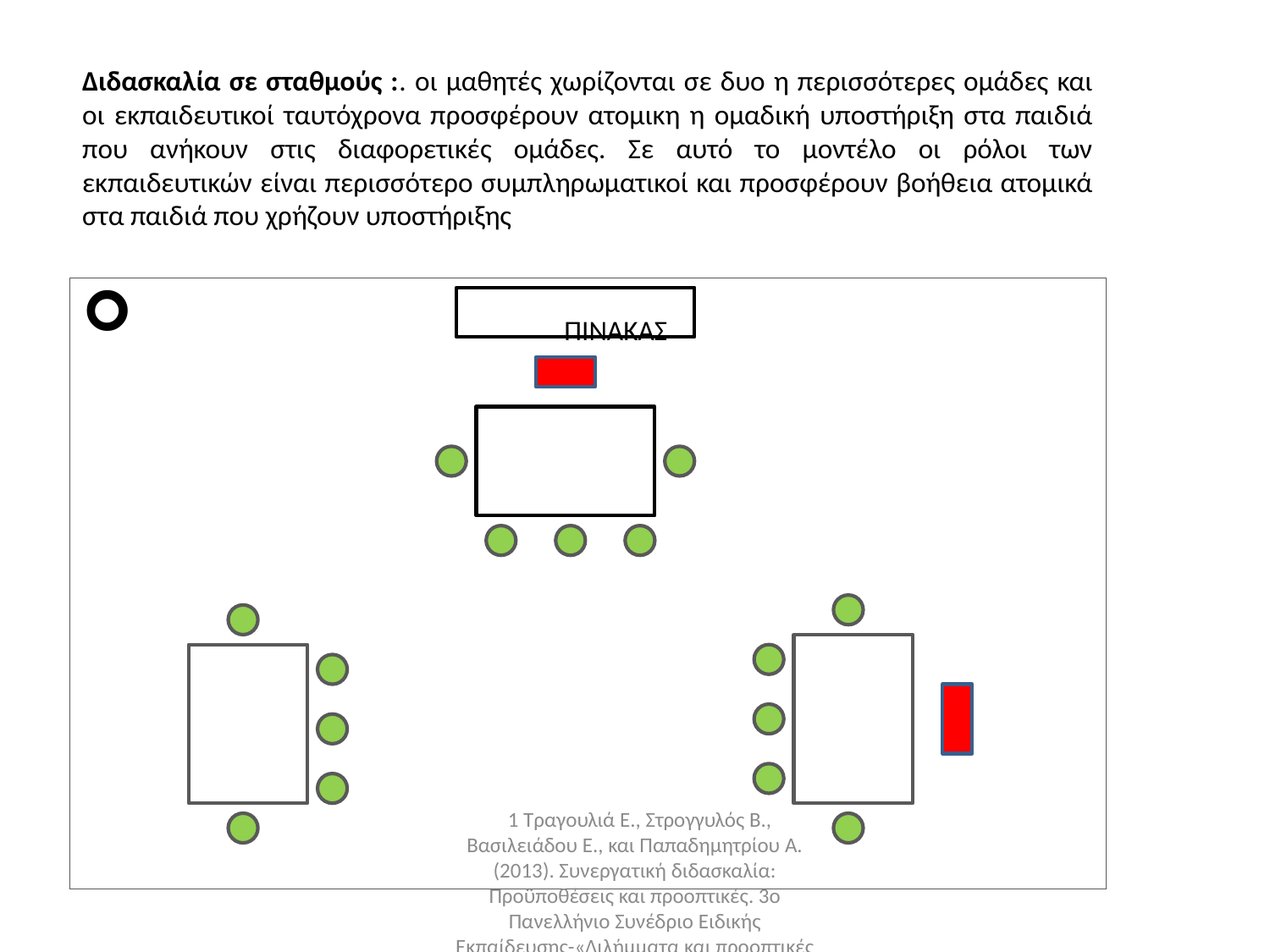

# Διδασκαλία σε σταθμούς :. οι μαθητές χωρίζονται σε δυο η περισσότερες ομάδες και οι εκπαιδευτικοί ταυτόχρονα προσφέρουν ατομικη η ομαδική υποστήριξη στα παιδιά που ανήκουν στις διαφορετικές ομάδες. Σε αυτό το μοντέλο οι ρόλοι των εκπαιδευτικών είναι περισσότερο συμπληρωματικοί και προσφέρουν βοήθεια ατομικά στα παιδιά που χρήζουν υποστήριξης
                                  ΠΙΝΑΚΑΣ

  1 Τραγουλιά Ε., Στρογγυλός Β., Βασιλειάδου Ε., και Παπαδημητρίου Α. (2013). Συνεργατική διδασκαλία: Προϋποθέσεις και προοπτικές. 3ο Πανελλήνιο Συνέδριο Ειδικής Εκπαίδευσης-«Διλήμματα και προοπτικές της ειδικής αγωγής», Αθήνα (πρακτικά σε CD).